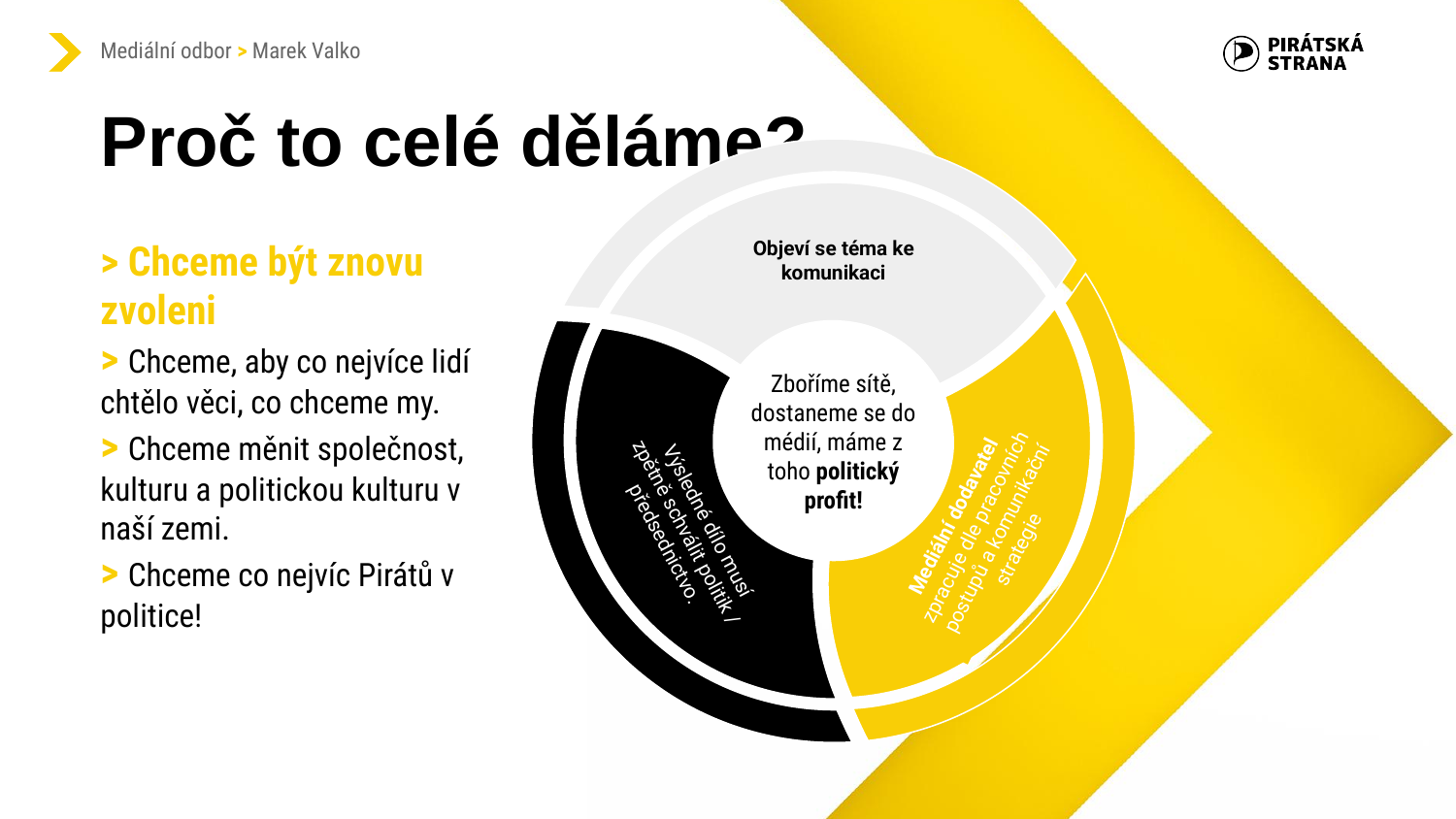

Mediální odbor > Marek Valko

Objeví se téma ke komunikaci
Proč to celé děláme?
# > Chceme být znovu zvoleni
> Chceme, aby co nejvíce lidí chtělo věci, co chceme my.
> Chceme měnit společnost, kulturu a politickou kulturu v naší zemi.
> Chceme co nejvíc Pirátů v politice!

Mediální dodavatel zpracuje dle pracovních postupů a komunikační strategie

Výsledné dílo musí zpětně schválit politik / předsednictvo.
Zboříme sítě, dostaneme se do médií, máme z toho politický profit!